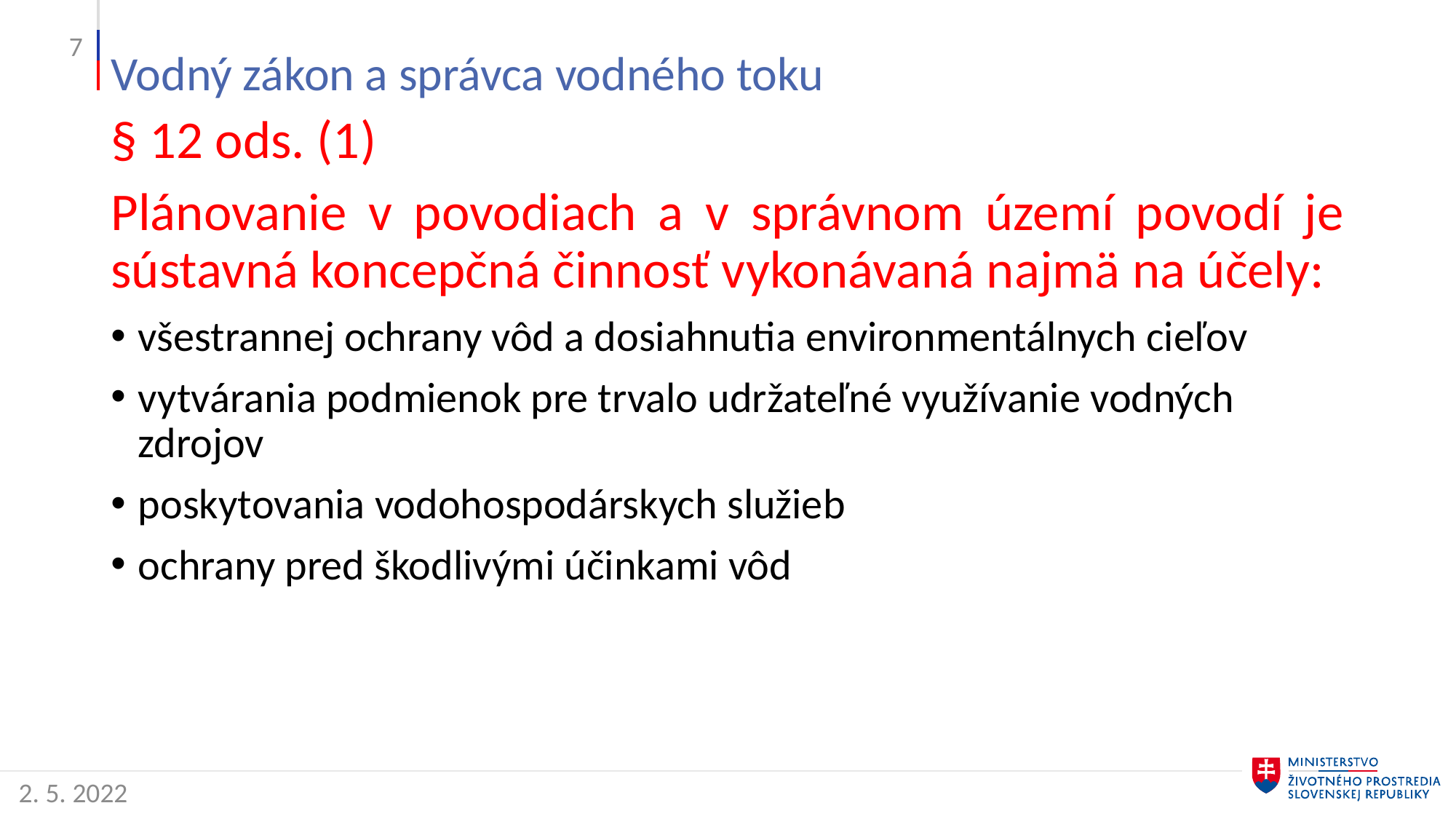

7
# Vodný zákon a správca vodného toku
§ 12 ods. (1)
Plánovanie v povodiach a v správnom území povodí je sústavná koncepčná činnosť vykonávaná najmä na účely:
všestrannej ochrany vôd a dosiahnutia environmentálnych cieľov
vytvárania podmienok pre trvalo udržateľné využívanie vodných zdrojov
poskytovania vodohospodárskych služieb
ochrany pred škodlivými účinkami vôd

2. 5. 2022